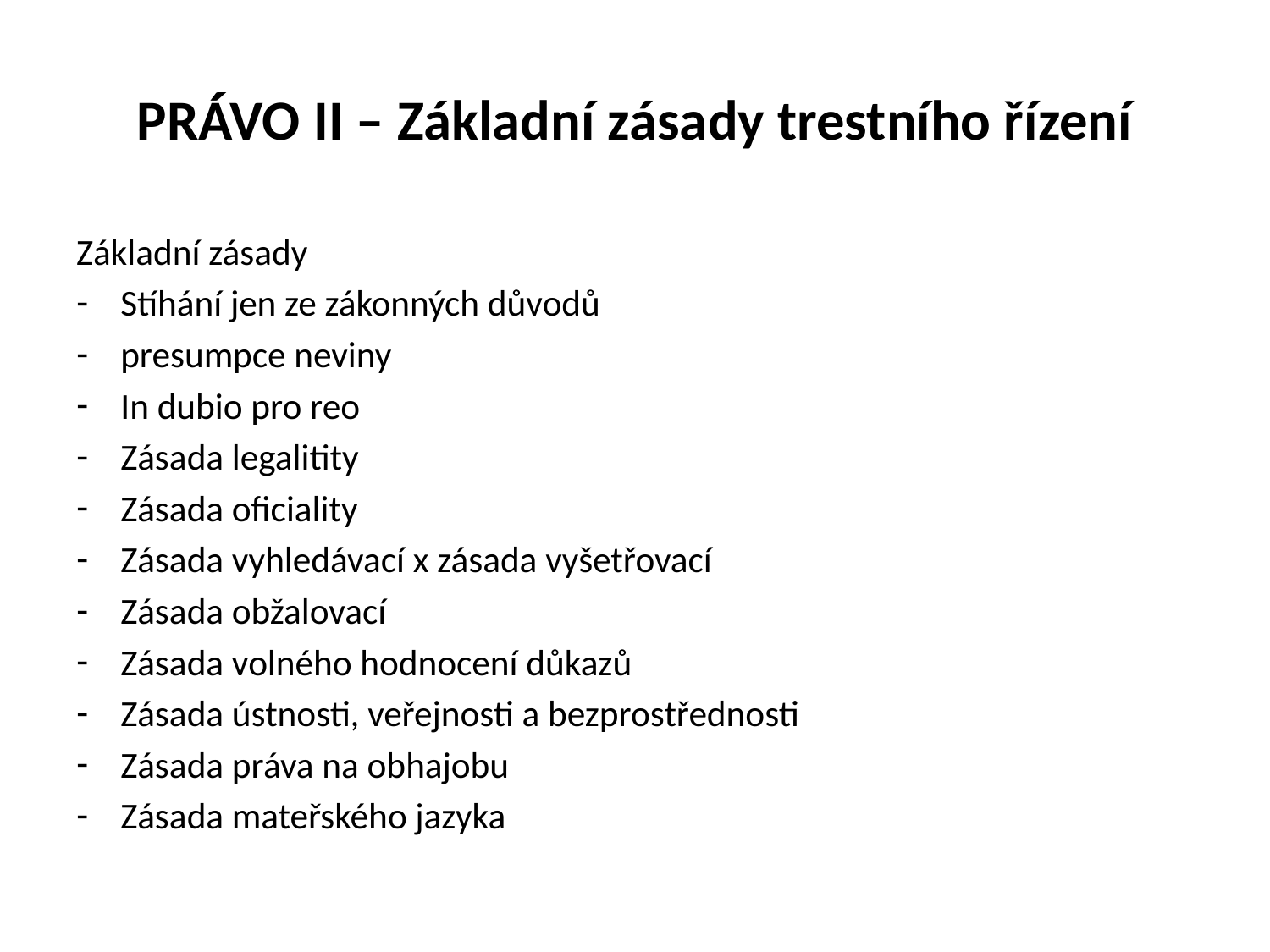

# PRÁVO II – Základní zásady trestního řízení
Základní zásady
Stíhání jen ze zákonných důvodů
presumpce neviny
In dubio pro reo
Zásada legalitity
Zásada oficiality
Zásada vyhledávací x zásada vyšetřovací
Zásada obžalovací
Zásada volného hodnocení důkazů
Zásada ústnosti, veřejnosti a bezprostřednosti
Zásada práva na obhajobu
Zásada mateřského jazyka